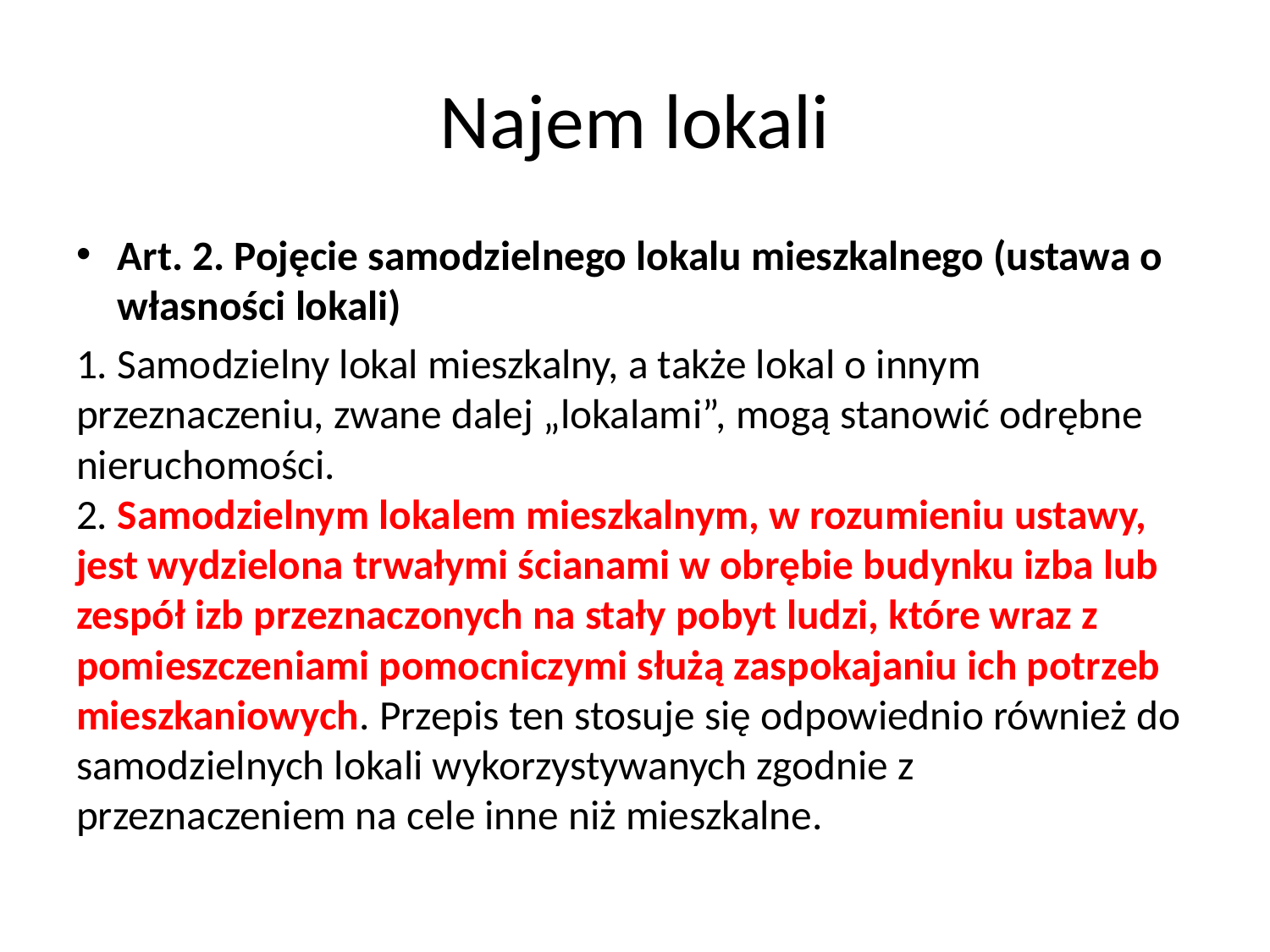

# Najem lokali
Art. 2. Pojęcie samodzielnego lokalu mieszkalnego (ustawa o własności lokali)
1. Samodzielny lokal mieszkalny, a także lokal o innym przeznaczeniu, zwane dalej „lokalami”, mogą stanowić odrębne nieruchomości.
2. Samodzielnym lokalem mieszkalnym, w rozumieniu ustawy, jest wydzielona trwałymi ścianami w obrębie budynku izba lub zespół izb przeznaczonych na stały pobyt ludzi, które wraz z pomieszczeniami pomocniczymi służą zaspokajaniu ich potrzeb mieszkaniowych. Przepis ten stosuje się odpowiednio również do samodzielnych lokali wykorzystywanych zgodnie z przeznaczeniem na cele inne niż mieszkalne.